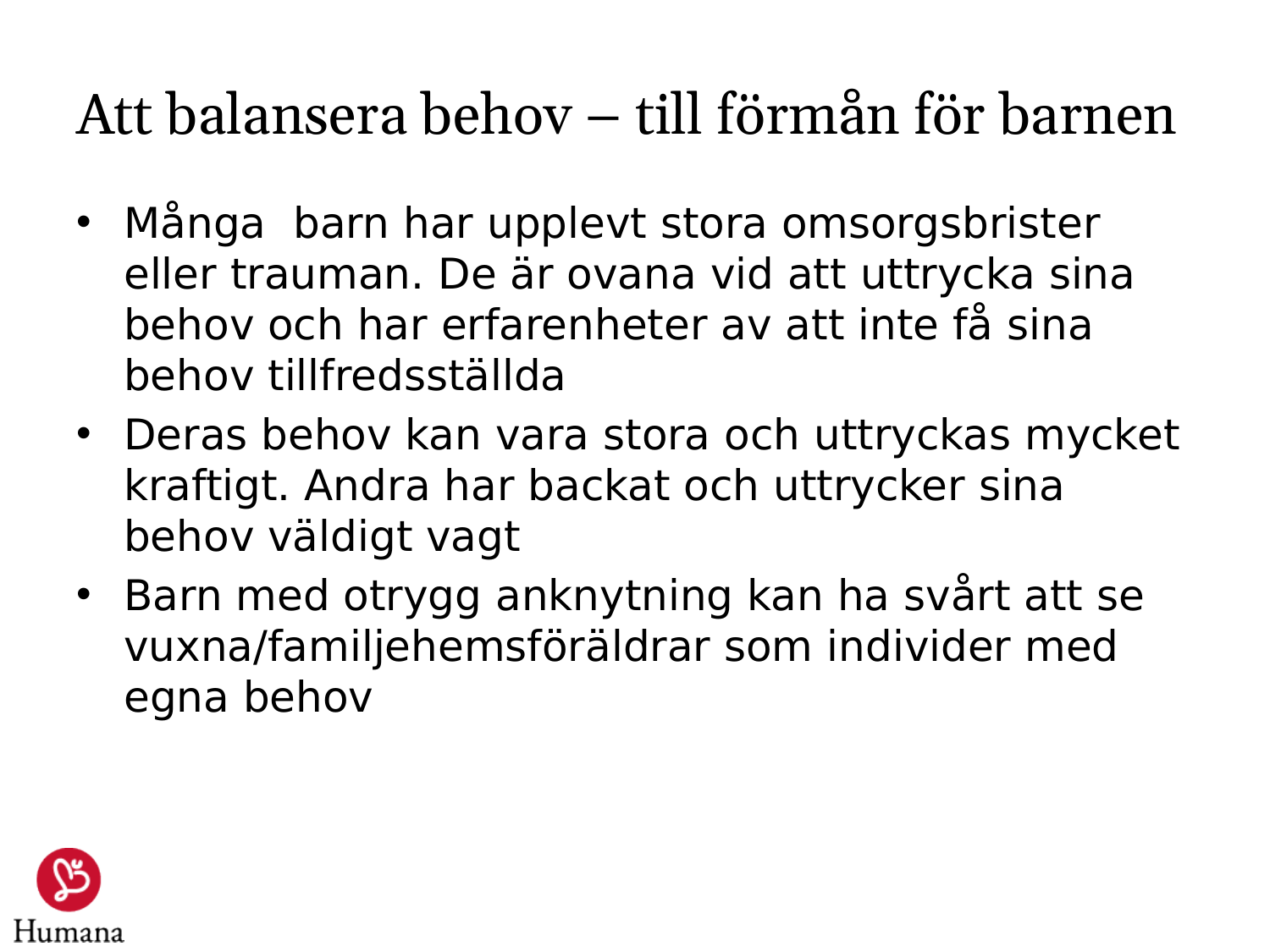

# Att balansera behov – till förmån för barnen
Många  barn har upplevt stora omsorgsbrister eller trauman. De är ovana vid att uttrycka sina behov och har erfarenheter av att inte få sina behov tillfredsställda
Deras behov kan vara stora och uttryckas mycket kraftigt. Andra har backat och uttrycker sina behov väldigt vagt
Barn med otrygg anknytning kan ha svårt att se vuxna/familjehemsföräldrar som individer med egna behov